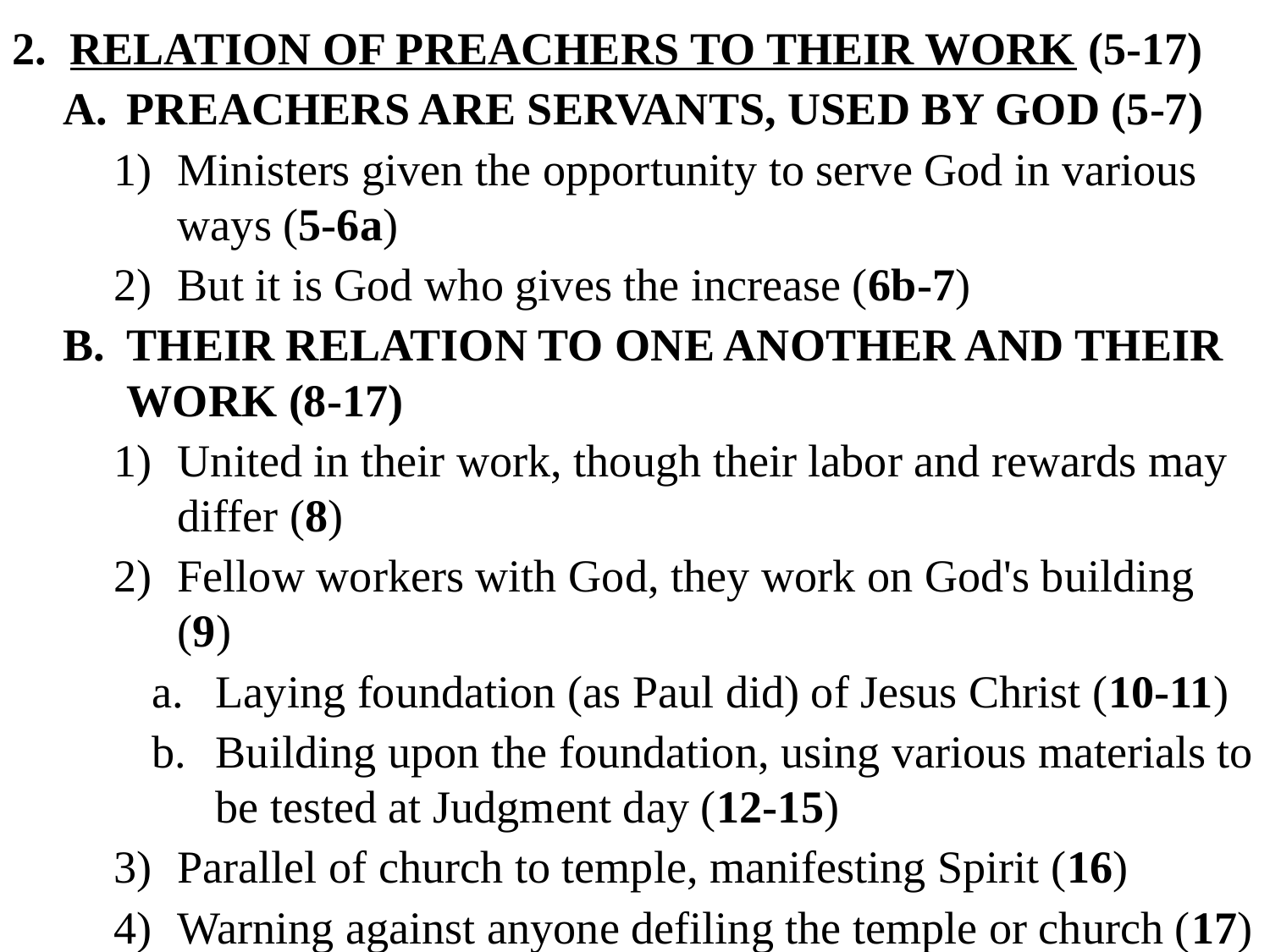

2.  RELATION OF PREACHERS TO THEIR WORK (5-17)
PREACHERS ARE SERVANTS, USED BY GOD (5-7)
Ministers given the opportunity to serve God in various ways (5-6a)
But it is God who gives the increase (6b-7)
THEIR RELATION TO ONE ANOTHER AND THEIR WORK (8-17)
United in their work, though their labor and rewards may differ (8)
Fellow workers with God, they work on God's building (9)
Laying foundation (as Paul did) of Jesus Christ (10-11)
Building upon the foundation, using various materials to be tested at Judgment day (12-15)
Parallel of church to temple, manifesting Spirit (16)
Warning against anyone defiling the temple or church (17)